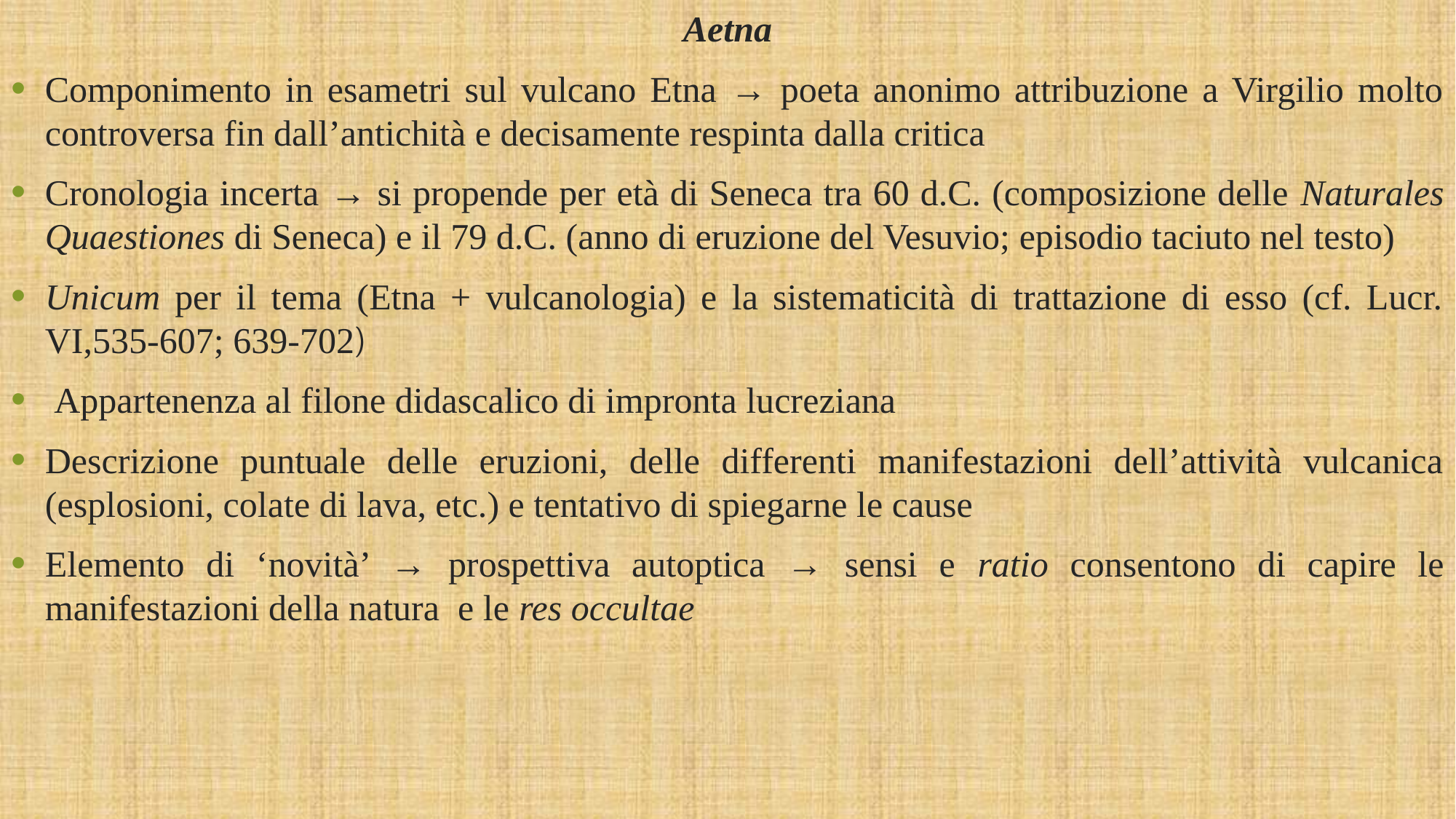

Aetna
Componimento in esametri sul vulcano Etna → poeta anonimo attribuzione a Virgilio molto controversa fin dall’antichità e decisamente respinta dalla critica
Cronologia incerta → si propende per età di Seneca tra 60 d.C. (composizione delle Naturales Quaestiones di Seneca) e il 79 d.C. (anno di eruzione del Vesuvio; episodio taciuto nel testo)
Unicum per il tema (Etna + vulcanologia) e la sistematicità di trattazione di esso (cf. Lucr. VI,535-607; 639-702)
 Appartenenza al filone didascalico di impronta lucreziana
Descrizione puntuale delle eruzioni, delle differenti manifestazioni dell’attività vulcanica (esplosioni, colate di lava, etc.) e tentativo di spiegarne le cause
Elemento di ‘novità’ → prospettiva autoptica → sensi e ratio consentono di capire le manifestazioni della natura  e le res occultae